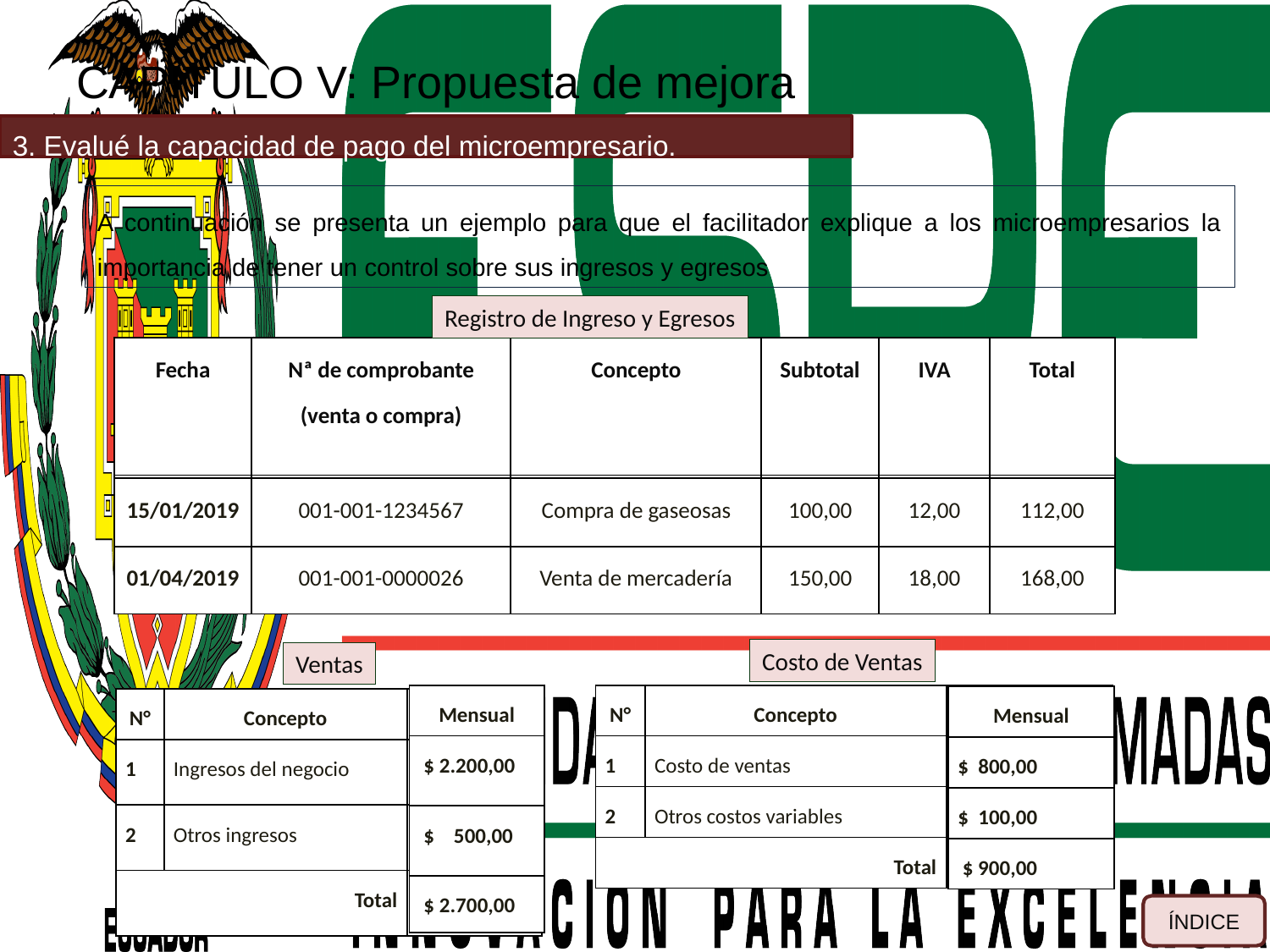

# CAPÍTULO V: Propuesta de mejora
3. Evalué la capacidad de pago del microempresario.
A continuación se presenta un ejemplo para que el facilitador explique a los microempresarios la importancia de tener un control sobre sus ingresos y egresos
Registro de Ingreso y Egresos
| Fecha | Nª de comprobante (venta o compra) | Concepto | Subtotal | IVA | Total |
| --- | --- | --- | --- | --- | --- |
|  |  |  |  |  |  |
|  |  |  |  |  |  |
| 15/01/2019 | 001-001-1234567 | Compra de gaseosas | 100,00 | 12,00 | 112,00 |
| --- | --- | --- | --- | --- | --- |
| 01/04/2019 | 001-001-0000026 | Venta de mercadería | 150,00 | 18,00 | 168,00 |
Costo de Ventas
Ventas
| N° | Concepto | Mensual |
| --- | --- | --- |
| 1 | Costo de ventas |  |
| 2 | Otros costos variables |  |
| Total |  |  |
| Mensual |
| --- |
| $ 2.200,00 |
| $ 500,00 |
| $ 2.700,00 |
| Mensual |
| --- |
| $ 800,00 |
| $ 100,00 |
| $ 900,00 |
| N° | Concepto | Mensual |
| --- | --- | --- |
| 1 | Ingresos del negocio |  |
| 2 | Otros ingresos |  |
| Total |  |  |
ÍNDICE